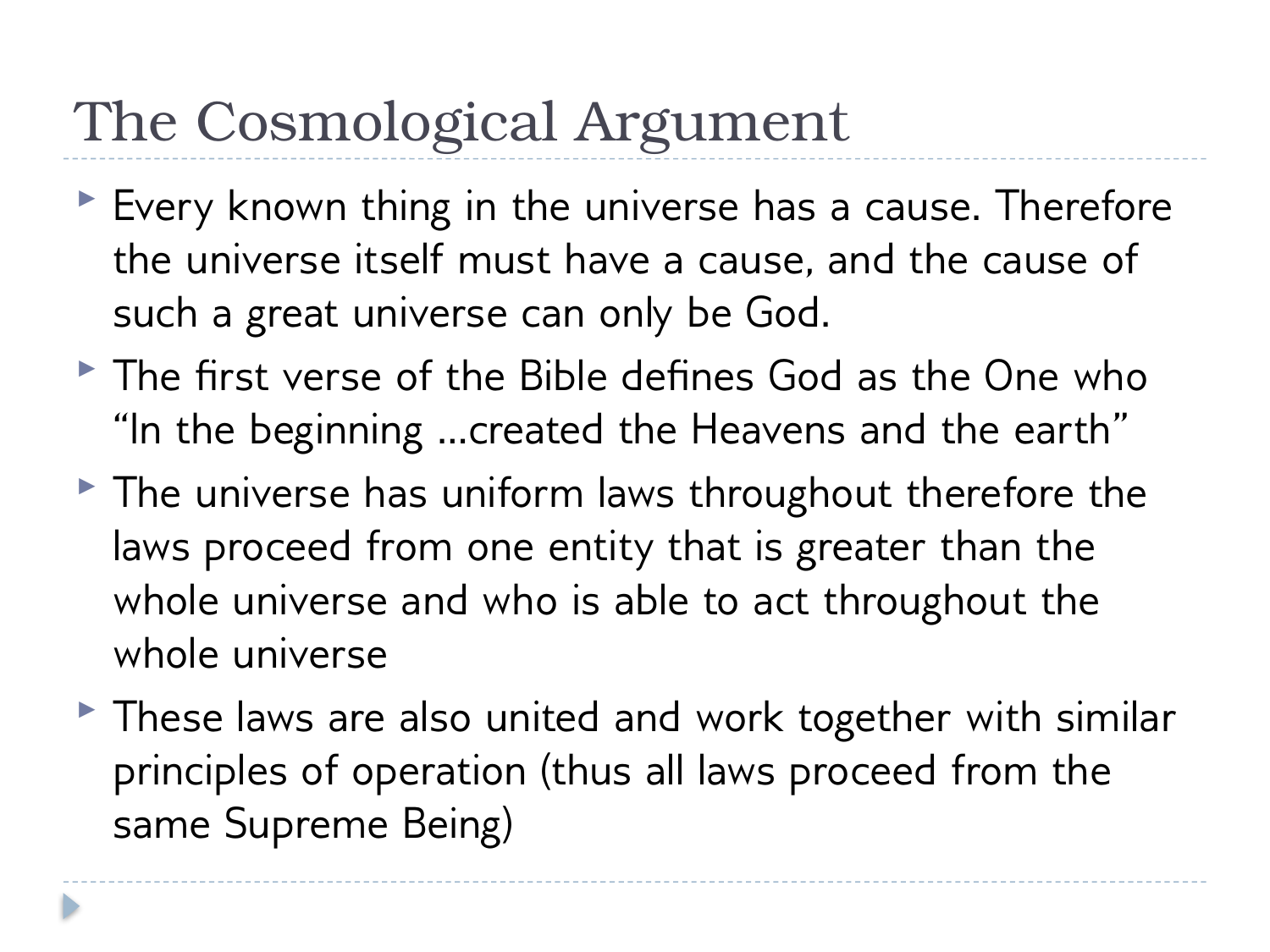

# The Cosmological Argument
Every known thing in the universe has a cause. Therefore the universe itself must have a cause, and the cause of such a great universe can only be God.
The first verse of the Bible defines God as the One who “In the beginning …created the Heavens and the earth”
The universe has uniform laws throughout therefore the laws proceed from one entity that is greater than the whole universe and who is able to act throughout the whole universe
These laws are also united and work together with similar principles of operation (thus all laws proceed from the same Supreme Being)